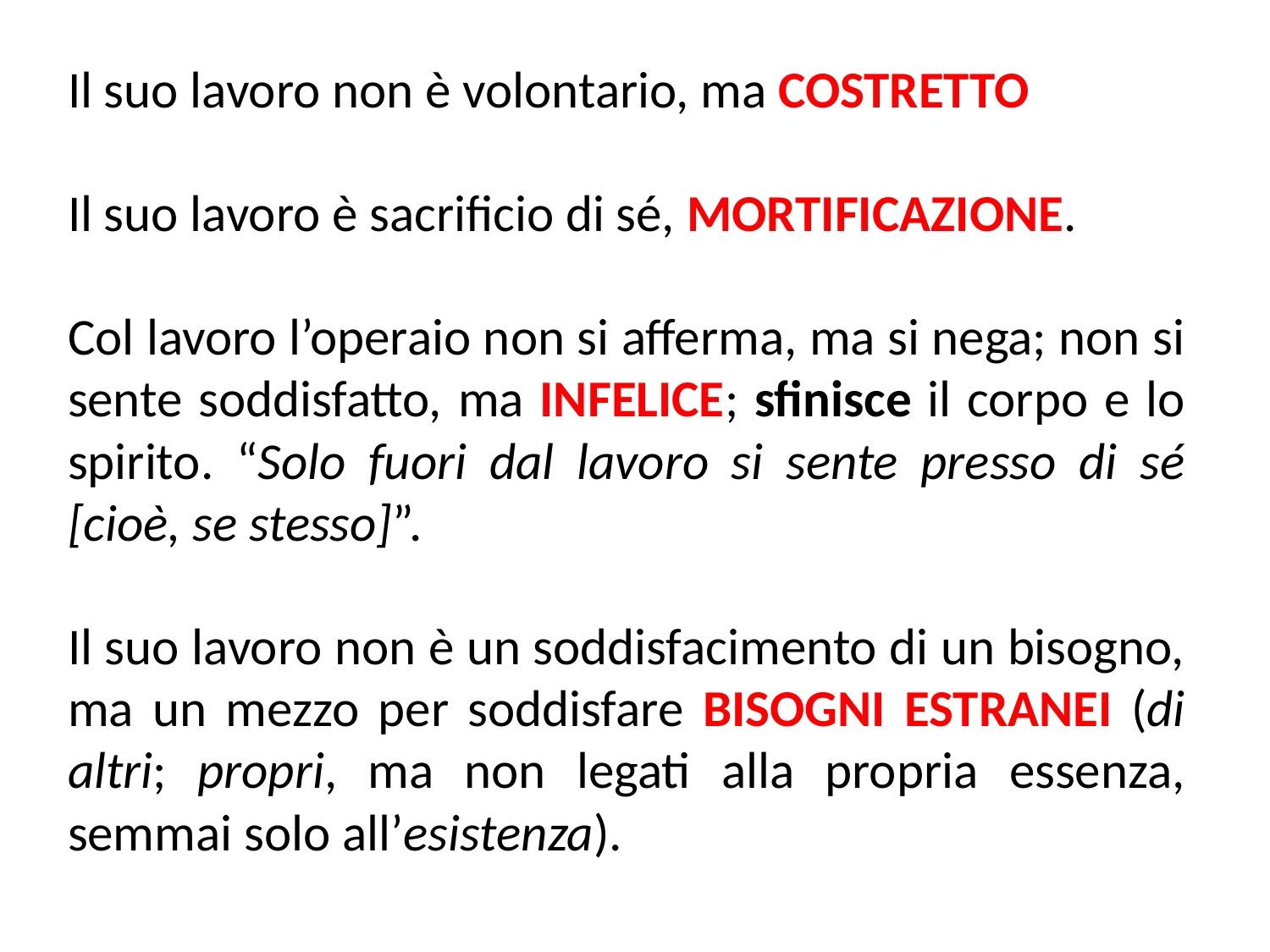

Il suo lavoro non è volontario, ma COSTRETTO

Il suo lavoro è sacrificio di sé, MORTIFICAZIONE.

Col lavoro l’operaio non si afferma, ma si nega; non si sente soddisfatto, ma INFELICE; sfinisce il corpo e lo spirito. “Solo fuori dal lavoro si sente presso di sé [cioè, se stesso]”.

Il suo lavoro non è un soddisfacimento di un bisogno, ma un mezzo per soddisfare BISOGNI ESTRANEI (di altri; propri, ma non legati alla propria essenza, semmai solo all’esistenza).